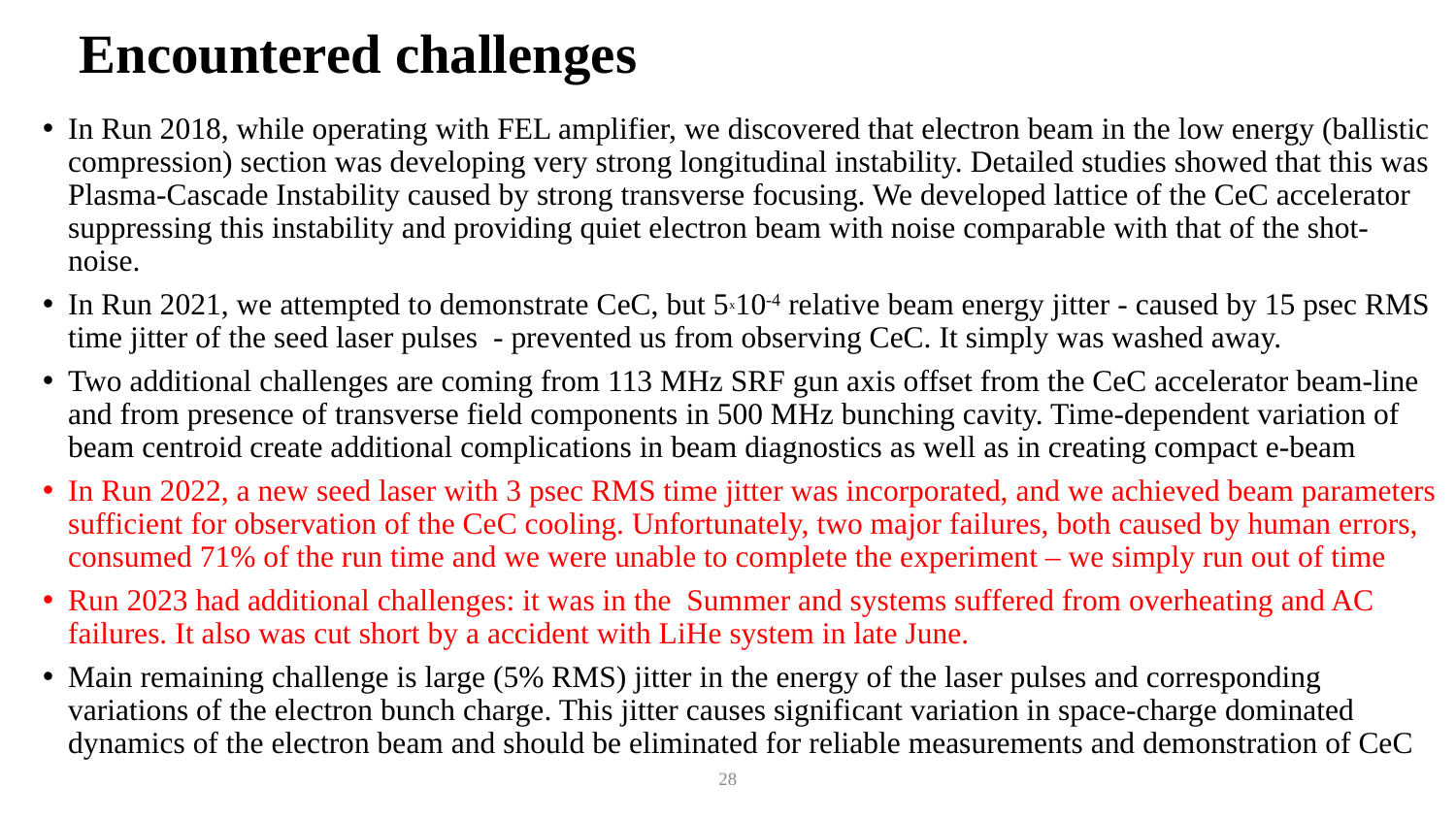

# Encountered challenges
In Run 2018, while operating with FEL amplifier, we discovered that electron beam in the low energy (ballistic compression) section was developing very strong longitudinal instability. Detailed studies showed that this was Plasma-Cascade Instability caused by strong transverse focusing. We developed lattice of the CeC accelerator suppressing this instability and providing quiet electron beam with noise comparable with that of the shot-noise.
In Run 2021, we attempted to demonstrate CeC, but 5x10-4 relative beam energy jitter - caused by 15 psec RMS time jitter of the seed laser pulses  - prevented us from observing CeC. It simply was washed away.
Two additional challenges are coming from 113 MHz SRF gun axis offset from the CeC accelerator beam-line and from presence of transverse field components in 500 MHz bunching cavity. Time-dependent variation of beam centroid create additional complications in beam diagnostics as well as in creating compact e-beam
In Run 2022, a new seed laser with 3 psec RMS time jitter was incorporated, and we achieved beam parameters sufficient for observation of the CeC cooling. Unfortunately, two major failures, both caused by human errors, consumed 71% of the run time and we were unable to complete the experiment – we simply run out of time
Run 2023 had additional challenges: it was in the  Summer and systems suffered from overheating and AC failures. It also was cut short by a accident with LiHe system in late June.
Main remaining challenge is large (5% RMS) jitter in the energy of the laser pulses and corresponding variations of the electron bunch charge. This jitter causes significant variation in space-charge dominated dynamics of the electron beam and should be eliminated for reliable measurements and demonstration of CeC
28